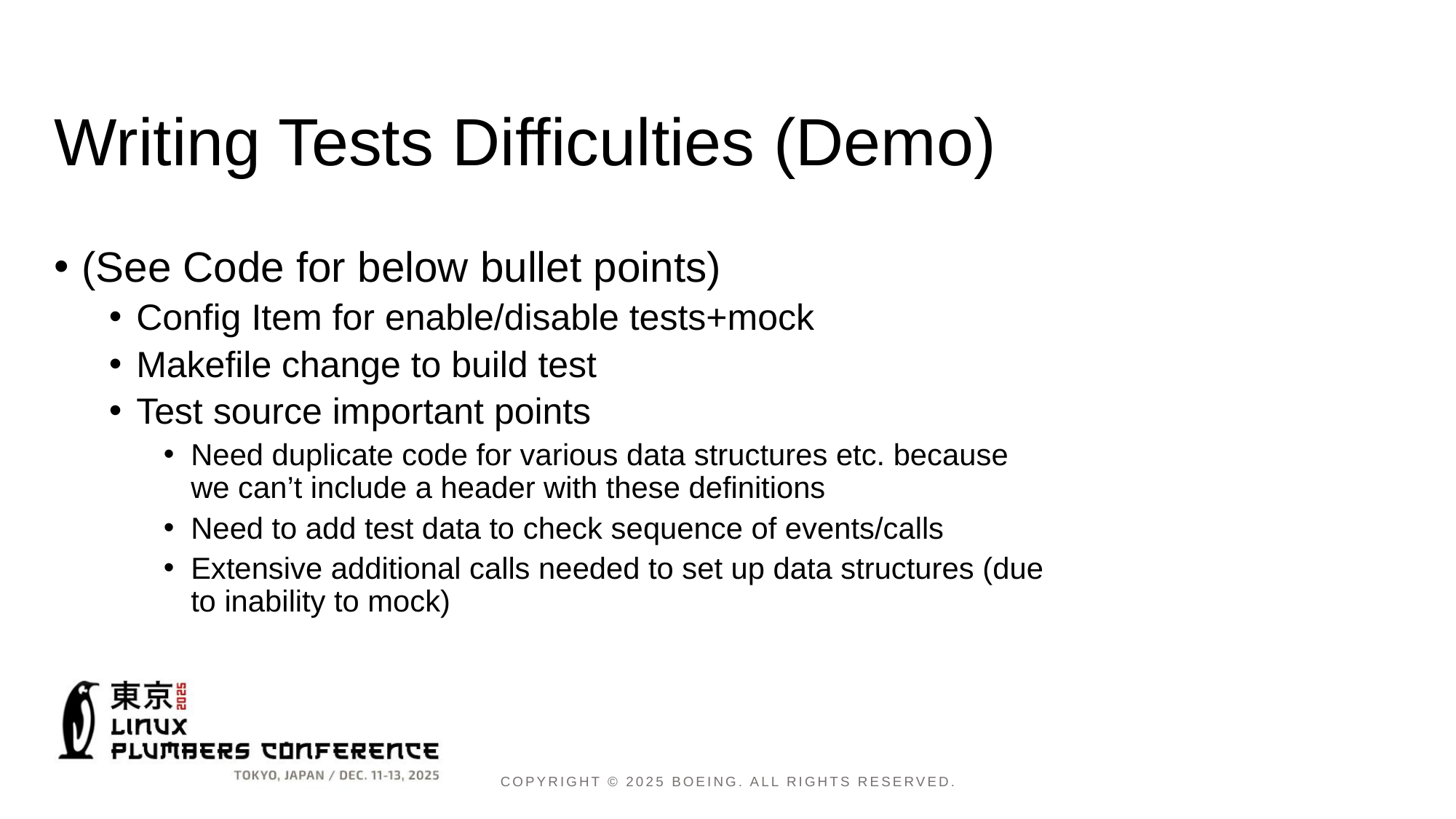

Writing Tests Difficulties (Demo)
(See Code for below bullet points)
Config Item for enable/disable tests+mock
Makefile change to build test
Test source important points
Need duplicate code for various data structures etc. because we can’t include a header with these definitions
Need to add test data to check sequence of events/calls
Extensive additional calls needed to set up data structures (due to inability to mock)

Copyright © 2025 Boeing. All rights reserved.